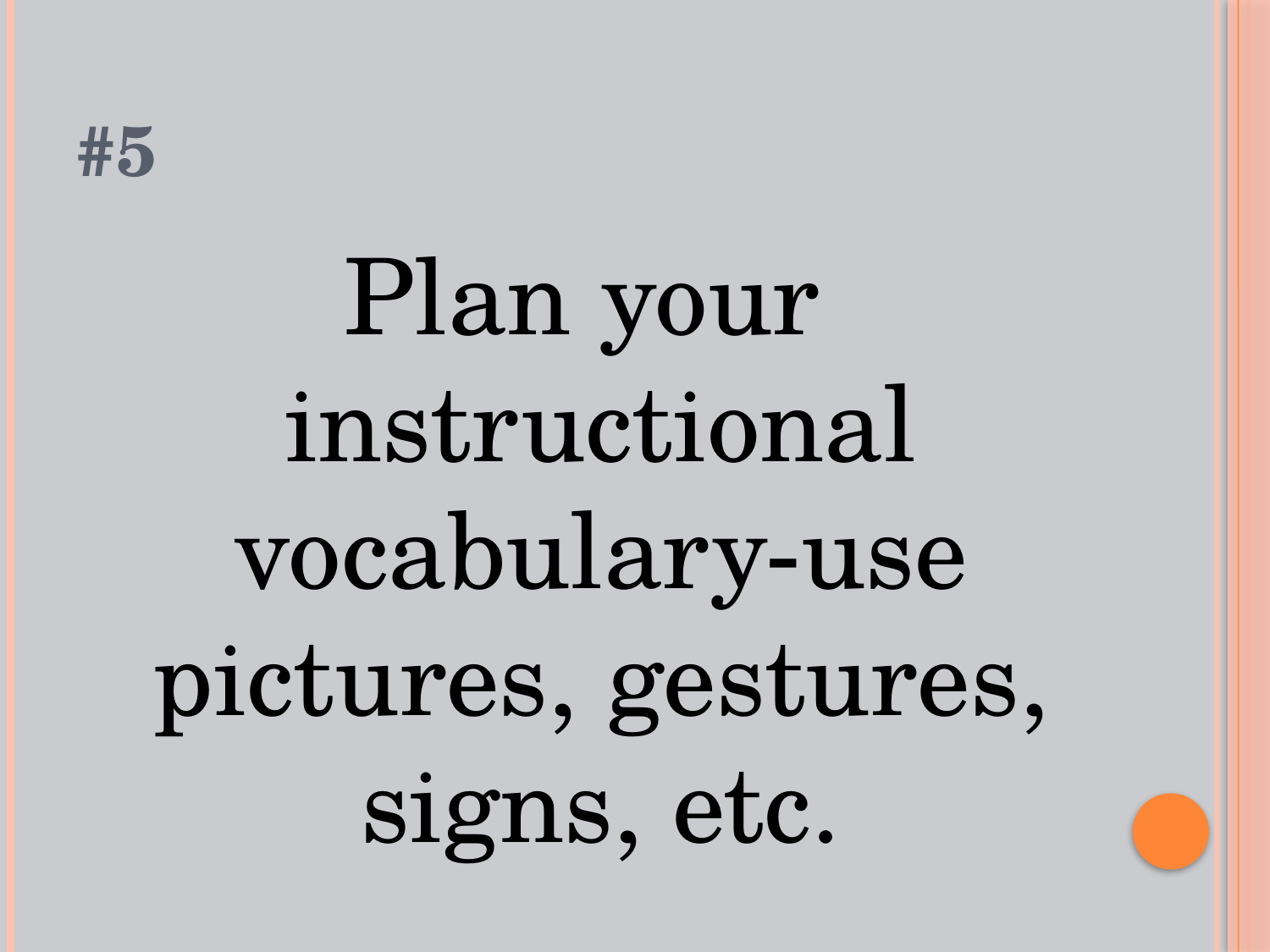

# #5
Plan your instructional vocabulary-use pictures, gestures, signs, etc.